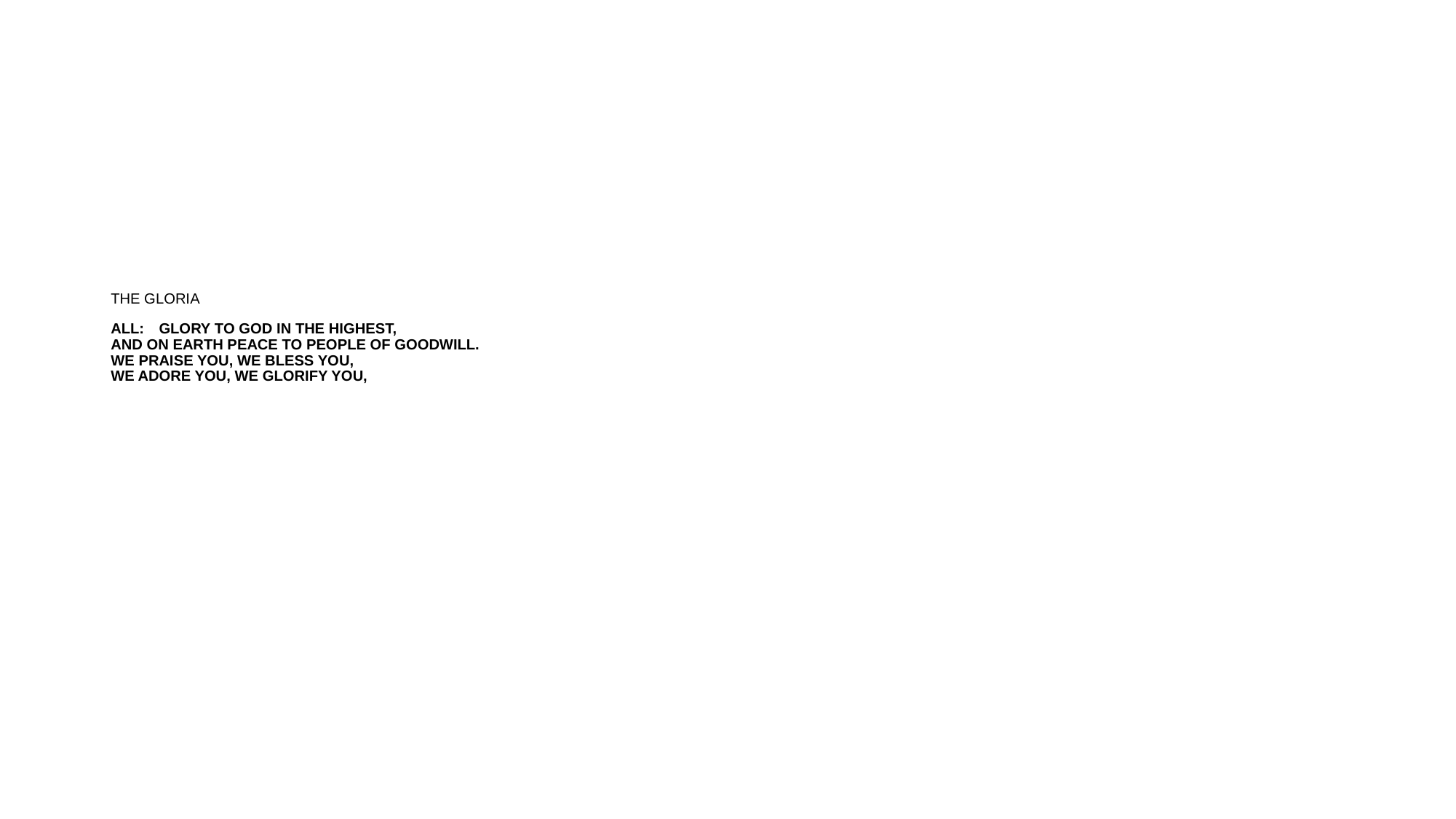

# THE GLORIA ALL: 	GLORY TO GOD IN THE HIGHEST, AND ON EARTH PEACE TO PEOPLE OF GOODWILL. WE PRAISE YOU, WE BLESS YOU, WE ADORE YOU, WE GLORIFY YOU,